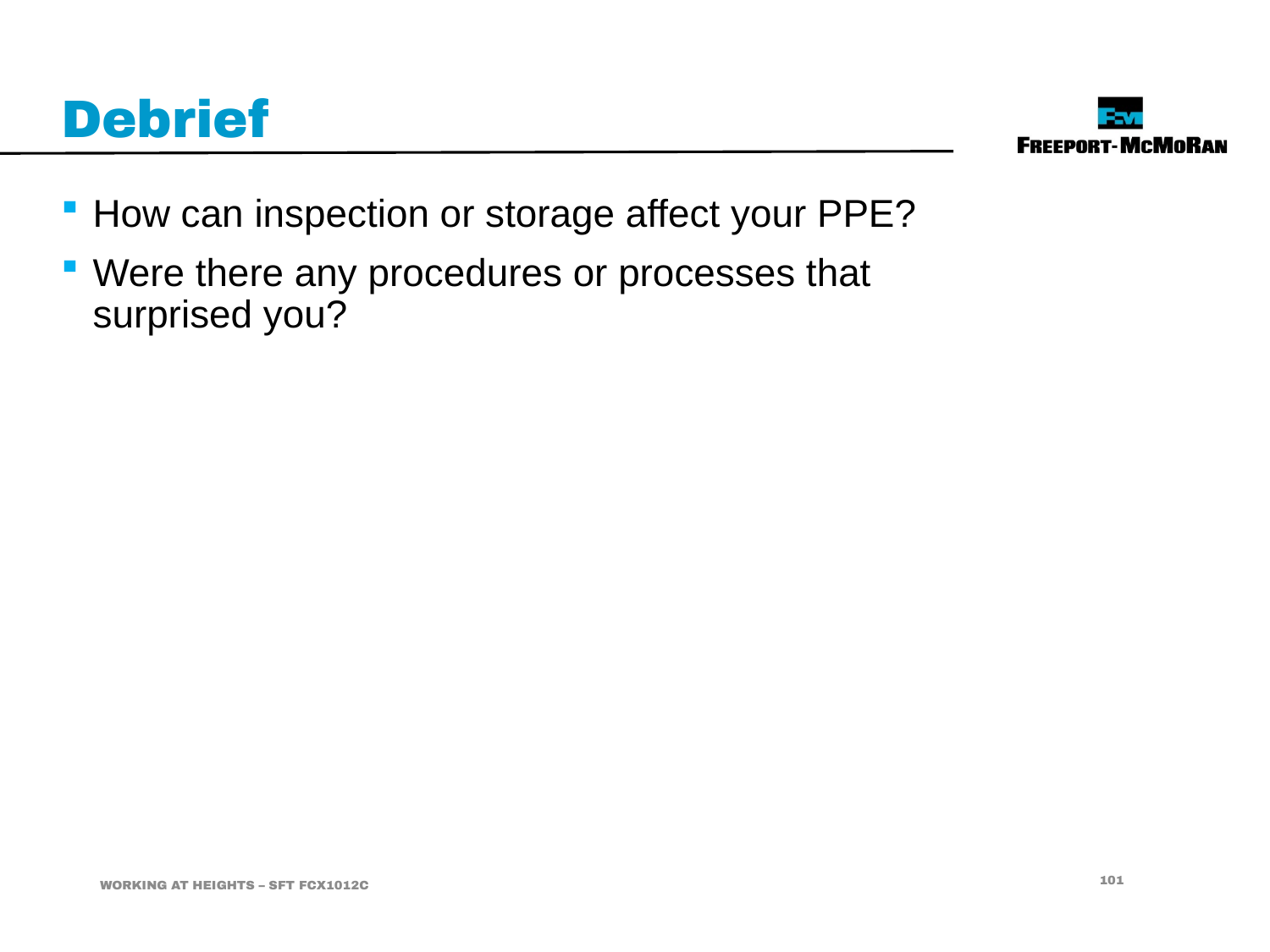

Debrief
How can inspection or storage affect your PPE?
Were there any procedures or processes that surprised you?

101
WORKING AT HEIGHTS – SFT FCX1012C